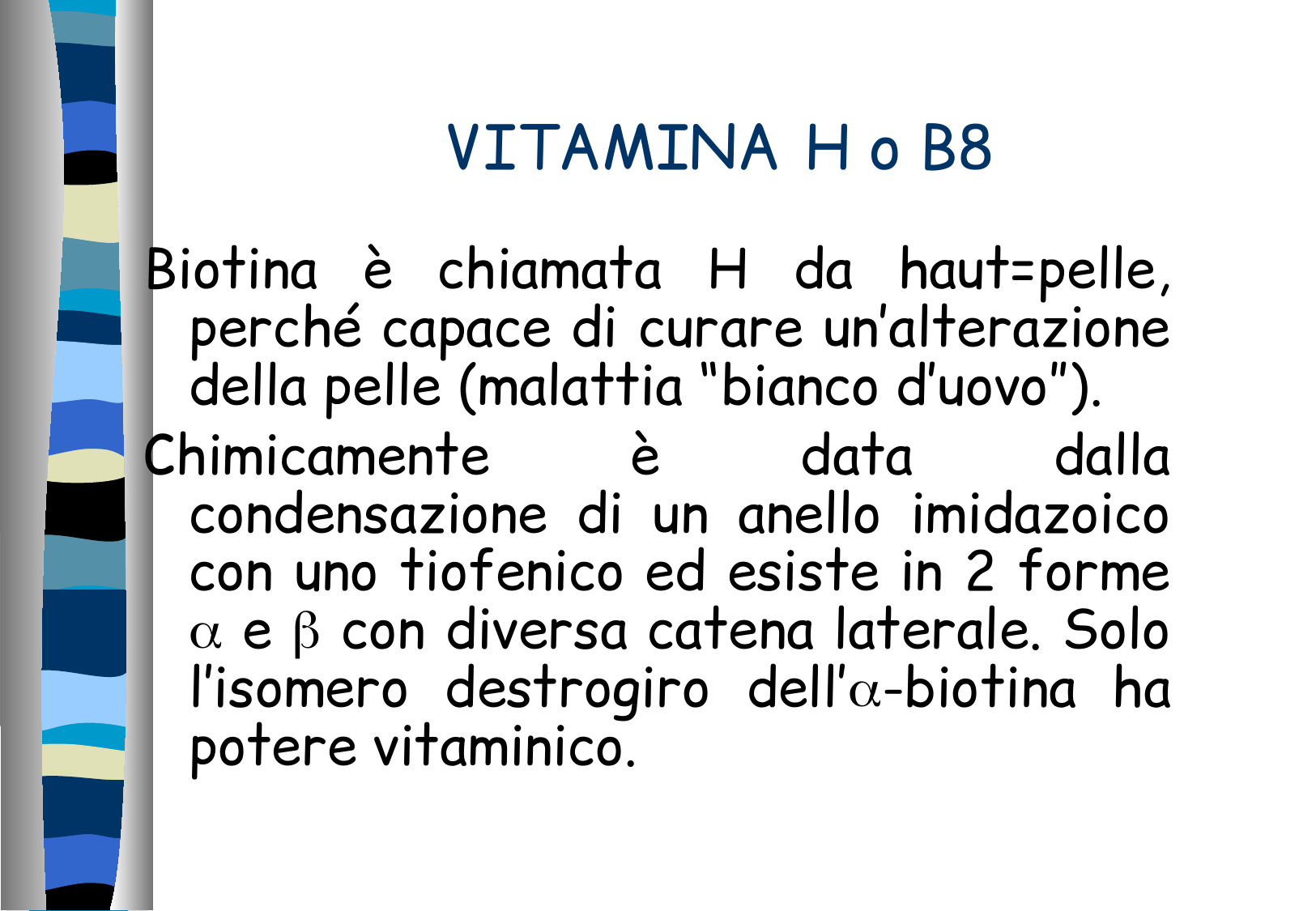

# VITAMINA H o B8
Biotina è chiamata H da haut=pelle, perché capace di curare un’alterazione della pelle (malattia “bianco d’uovo”).
Chimicamente è data dalla condensazione di un anello imidazoico con uno tiofenico ed esiste in 2 forme α e β con diversa catena laterale. Solo l’isomero destrogiro dell’α-biotina ha potere vitaminico.